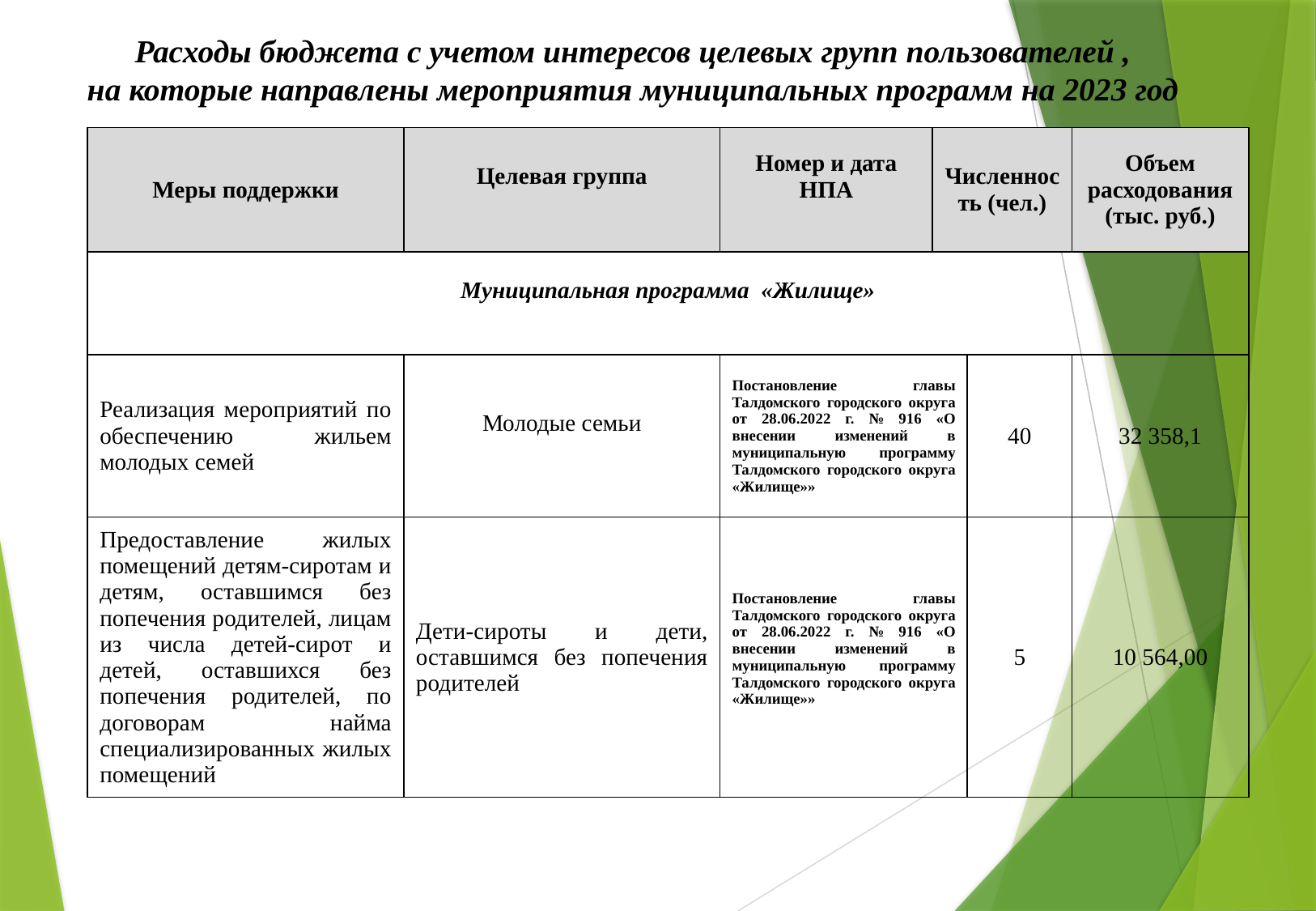

Расходы бюджета с учетом интересов целевых групп пользователей ,
 на которые направлены мероприятия муниципальных программ на 2023 год
| Меры поддержки | Целевая группа | Номер и дата НПА | Численность (чел.) |  | Объем расходования (тыс. руб.) |
| --- | --- | --- | --- | --- | --- |
| Муниципальная программа «Жилище» |  |  |  |  |  |
| Реализация мероприятий по обеспечению жильем молодых семей | Молодые семьи | Постановление главы Талдомского городского округа от 28.06.2022 г. № 916 «О внесении изменений в муниципальную программу Талдомского городского округа «Жилище»» |  | 40 | 32 358,1 |
| Предоставление жилых помещений детям-сиротам и детям, оставшимся без попечения родителей, лицам из числа детей-сирот и детей, оставшихся без попечения родителей, по договорам найма специализированных жилых помещений | Дети-сироты и дети, оставшимся без попечения родителей | Постановление главы Талдомского городского округа от 28.06.2022 г. № 916 «О внесении изменений в муниципальную программу Талдомского городского округа «Жилище»» |  | 5 | 10 564,00 |